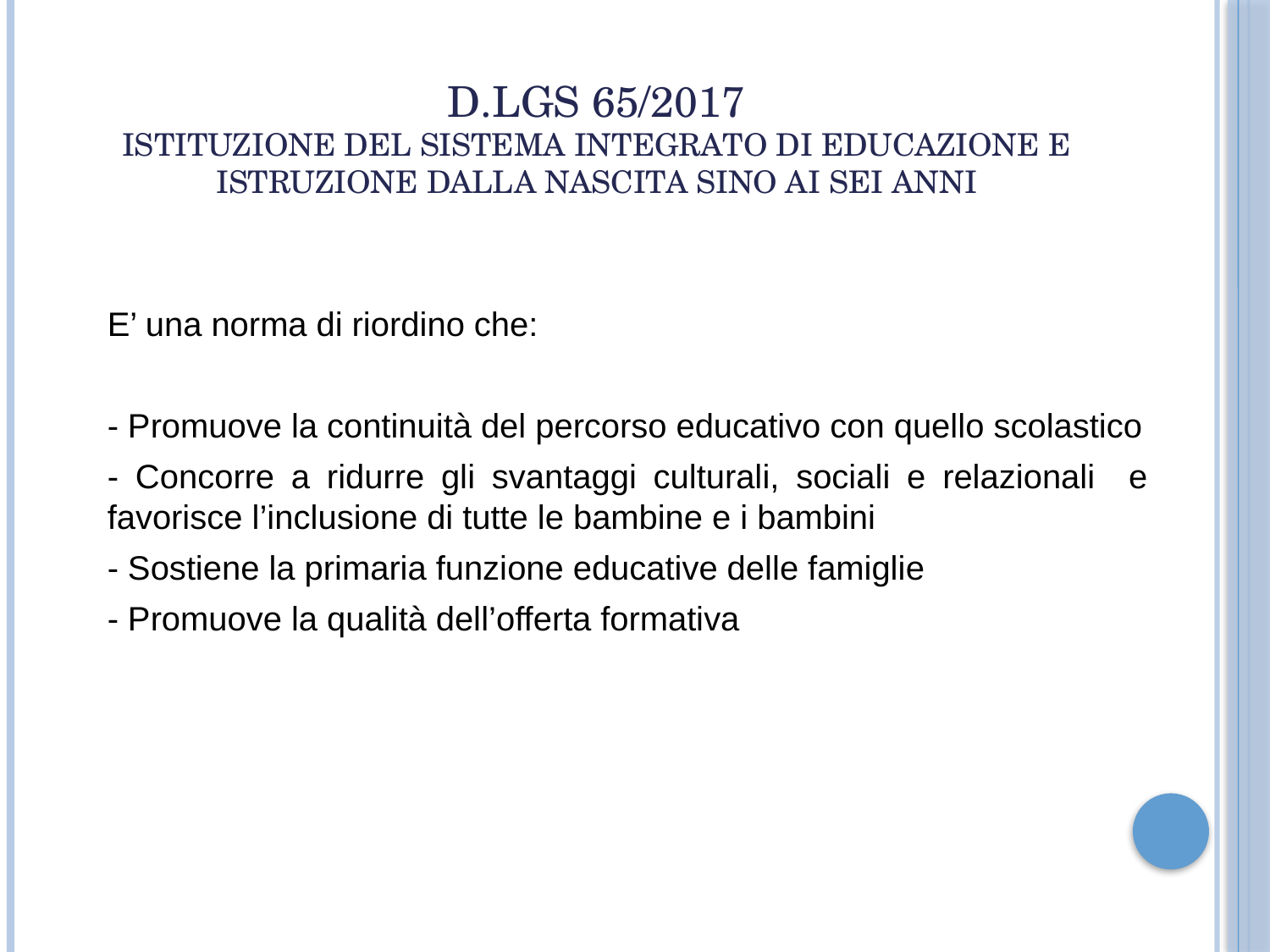

# D.Lgs 65/2017 Istituzione del Sistema Integrato di educazione e istruzione dalla nascita sino ai sei anni
E’ una norma di riordino che:

- Promuove la continuità del percorso educativo con quello scolastico
- Concorre a ridurre gli svantaggi culturali, sociali e relazionali  e favorisce l’inclusione di tutte le bambine e i bambini
- Sostiene la primaria funzione educative delle famiglie
- Promuove la qualità dell’offerta formativa